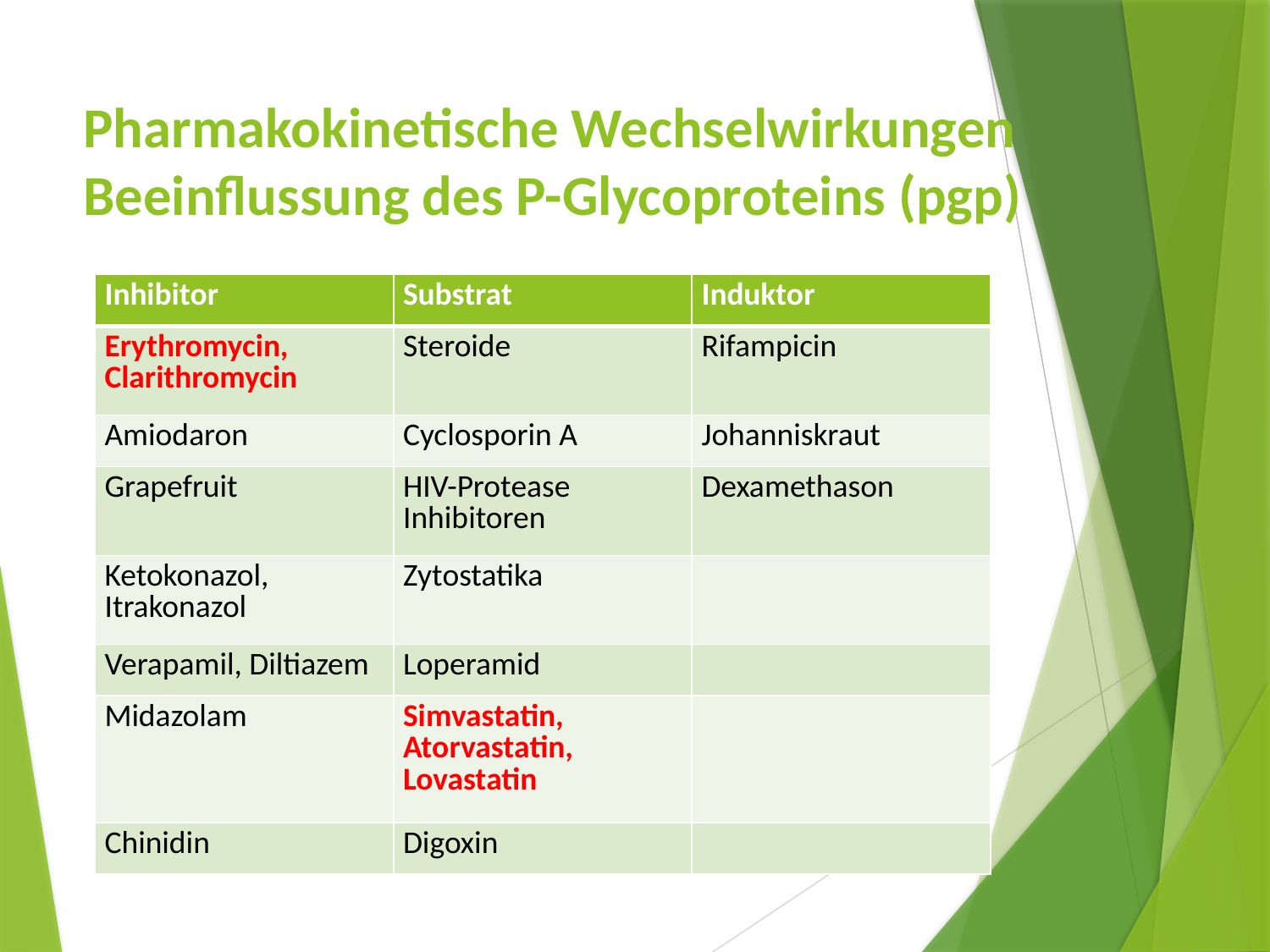

# Pharmakokinetische Wechselwirkungen Beeinflussung des P-Glycoproteins (pgp)
| Inhibitor | Substrat | Induktor |
| --- | --- | --- |
| Erythromycin, Clarithromycin | Steroide | Rifampicin |
| Amiodaron | Cyclosporin A | Johanniskraut |
| Grapefruit | HIV-Protease Inhibitoren | Dexamethason |
| Ketokonazol, Itrakonazol | Zytostatika |  |
| Verapamil, Diltiazem | Loperamid |  |
| Midazolam | Simvastatin, Atorvastatin, Lovastatin |  |
| Chinidin | Digoxin |  |